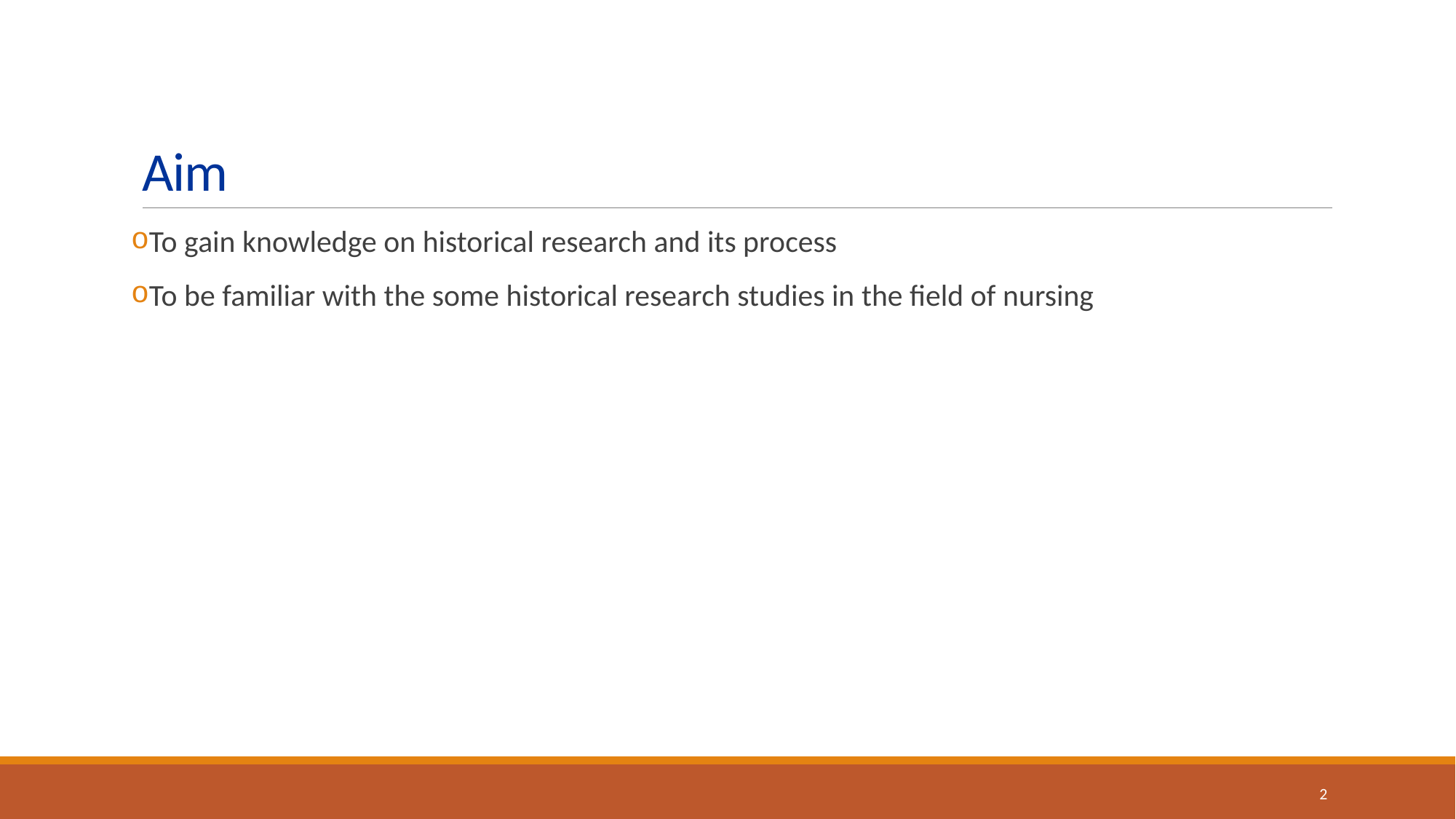

# Aim
To gain knowledge on historical research and its process
To be familiar with the some historical research studies in the field of nursing

2